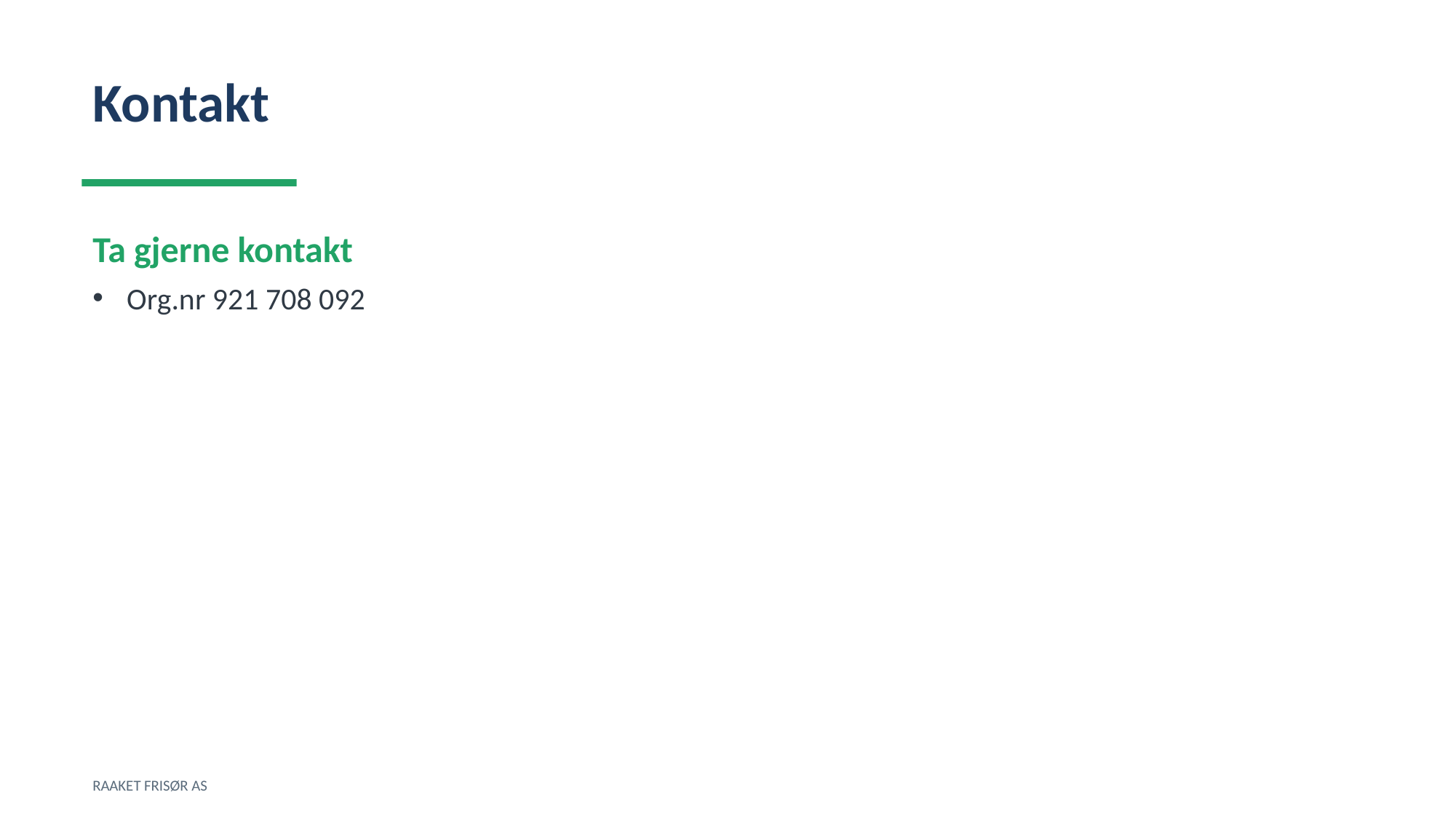

Kontakt

Ta gjerne kontakt
Org.nr 921 708 092
RAAKET FRISØR AS